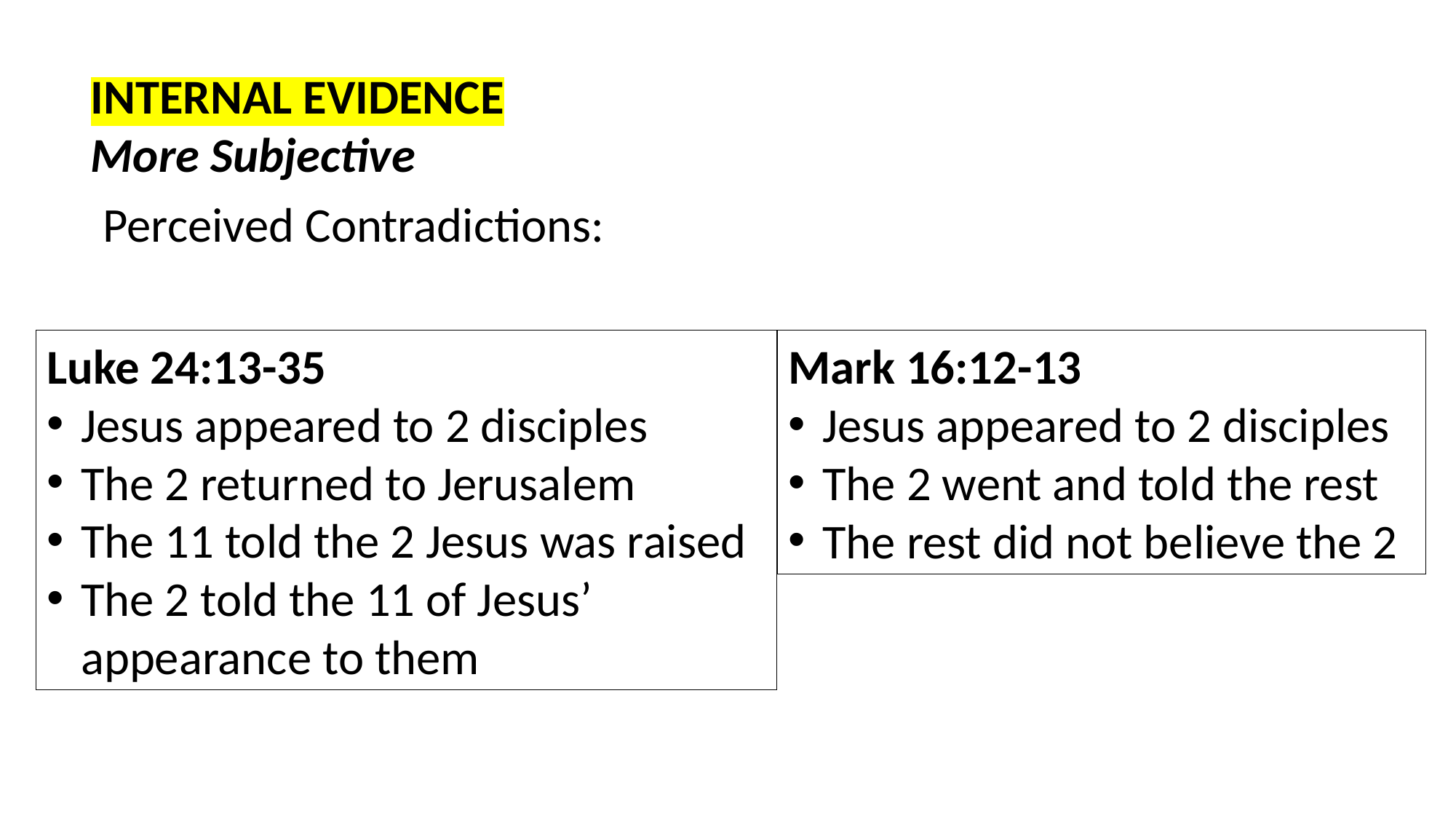

INTERNAL EVIDENCE
More Subjective
Perceived Contradictions:
Luke 24:13-35
Jesus appeared to 2 disciples
The 2 returned to Jerusalem
The 11 told the 2 Jesus was raised
The 2 told the 11 of Jesus’ appearance to them
Mark 16:12-13
Jesus appeared to 2 disciples
The 2 went and told the rest
The rest did not believe the 2